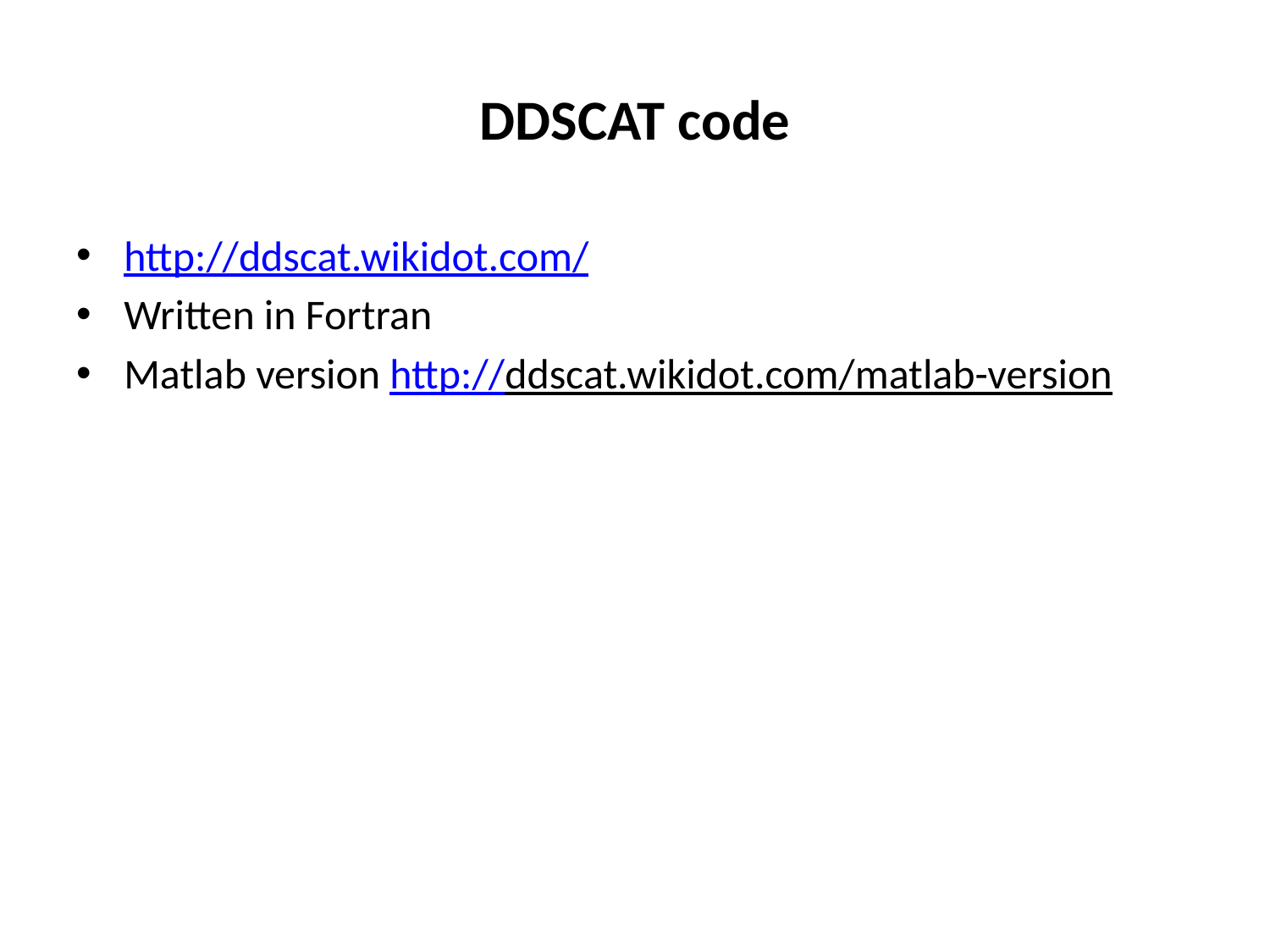

# DDSCAT code
http://ddscat.wikidot.com/
Written in Fortran
Matlab version http://ddscat.wikidot.com/matlab-version